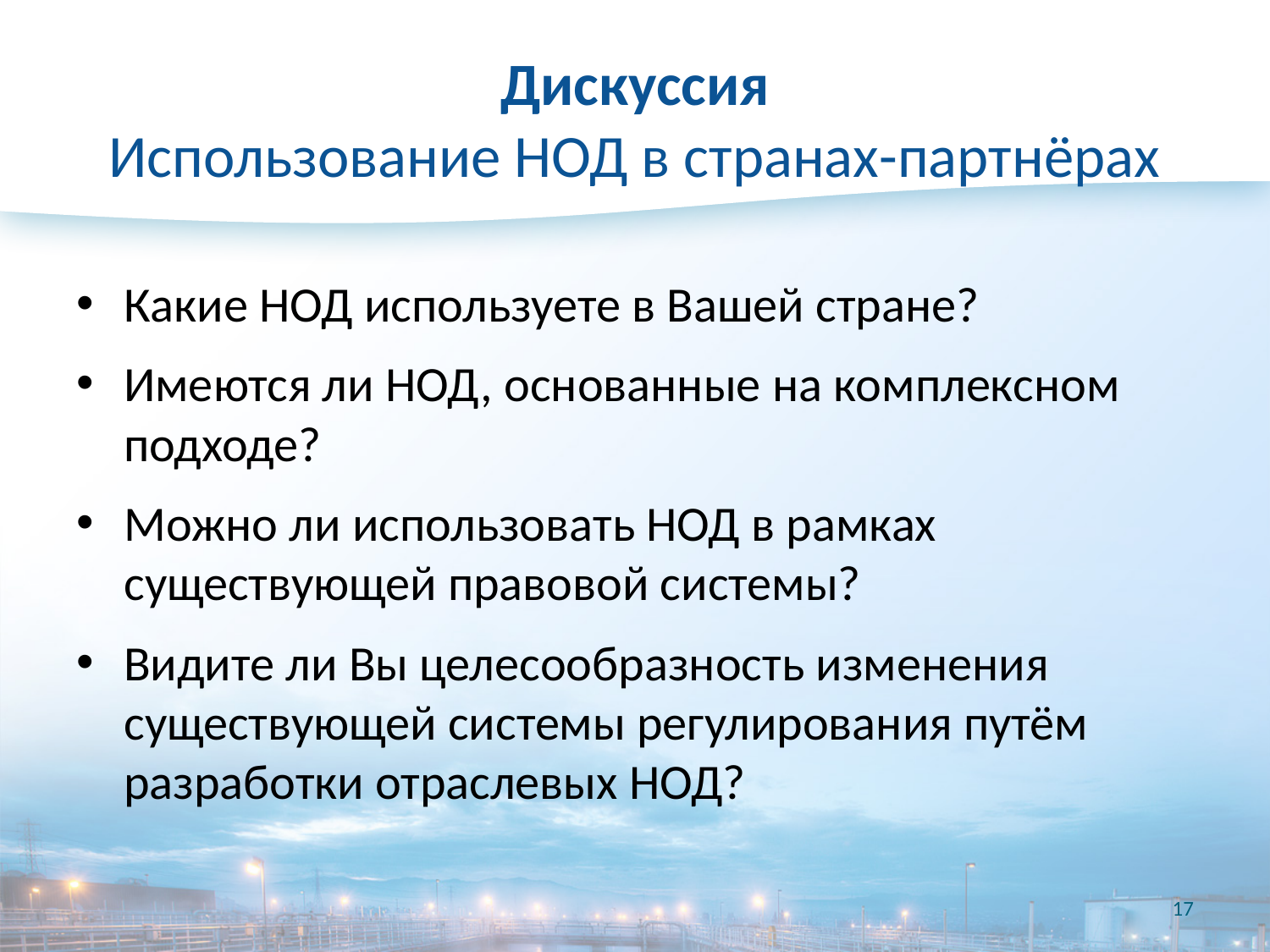

# Дискуссия Использование НОД в странах-партнёрах
Какие НОД используете в Вашей стране?
Имеются ли НОД, основанные на комплексном подходе?
Можно ли использовать НОД в рамках существующей правовой системы?
Видите ли Вы целесообразность изменения существующей системы регулирования путём разработки отраслевых НОД?

17